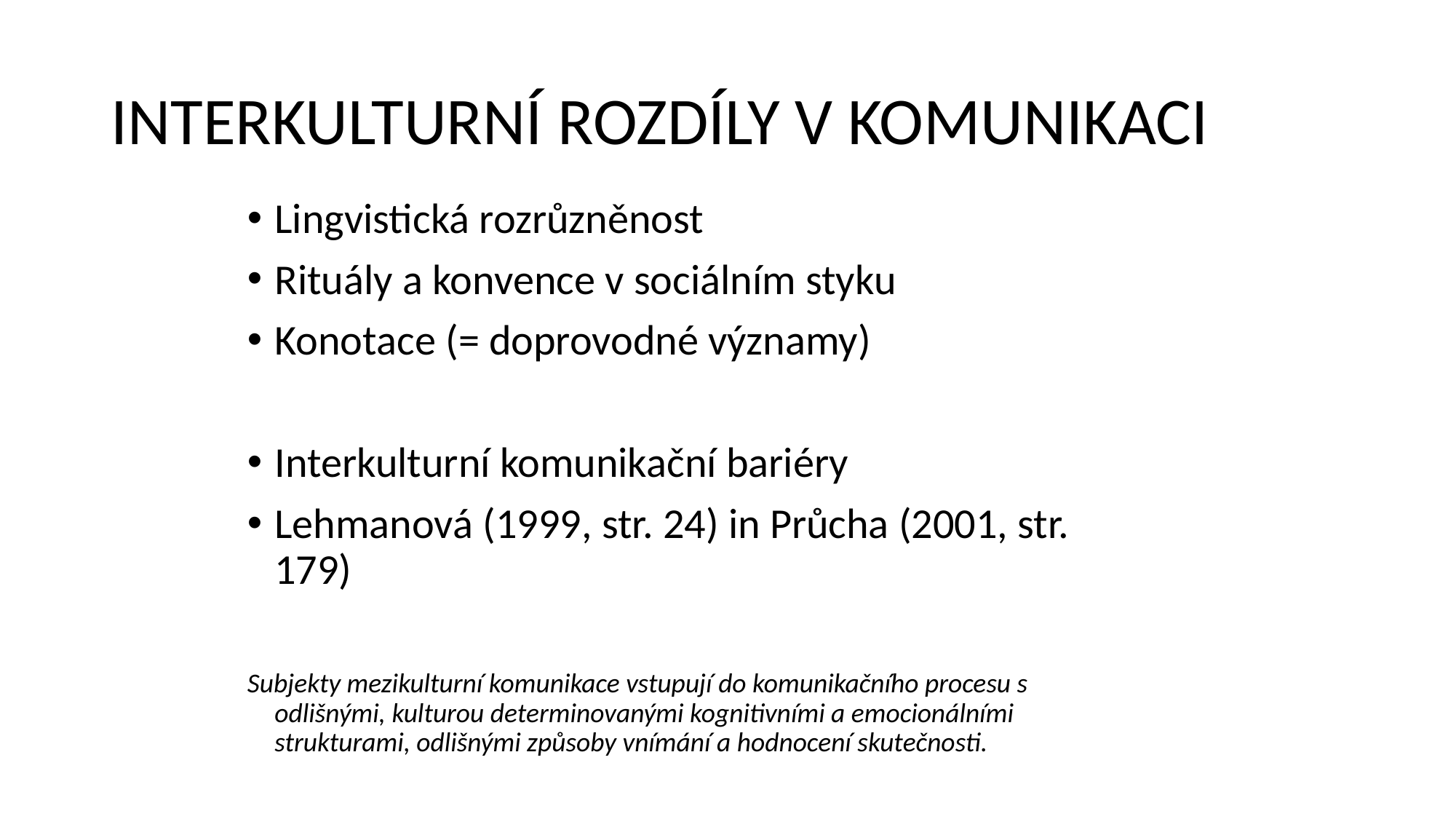

# INTERKULTURNÍ ROZDÍLY V KOMUNIKACI
Lingvistická rozrůzněnost
Rituály a konvence v sociálním styku
Konotace (= doprovodné významy)

Interkulturní komunikační bariéry
Lehmanová (1999, str. 24) in Průcha (2001, str. 179)

Subjekty mezikulturní komunikace vstupují do komunikačního procesu s odlišnými, kulturou determinovanými kognitivními a emocionálními strukturami, odlišnými způsoby vnímání a hodnocení skutečnosti.